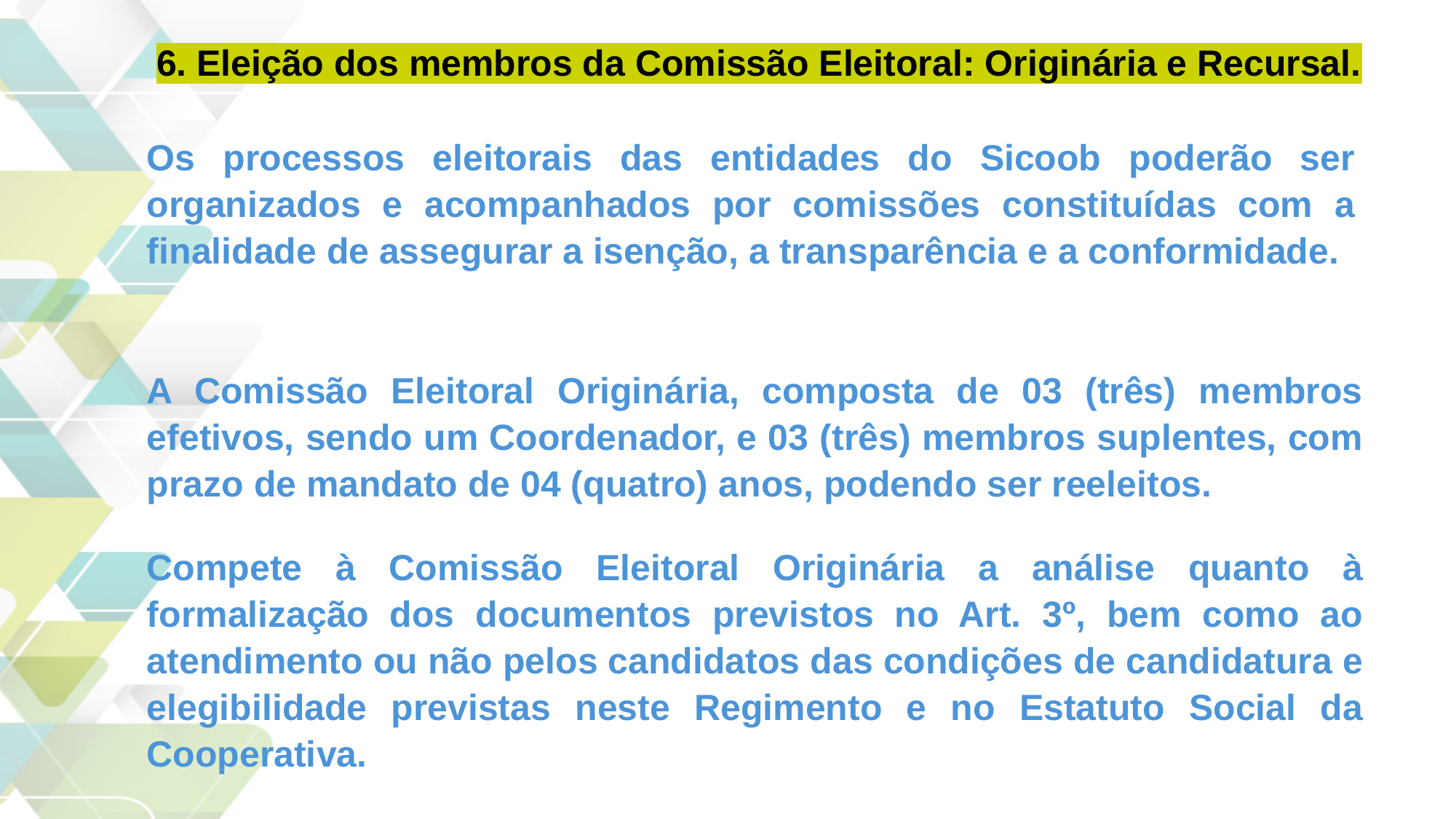

6. Eleição dos membros da Comissão Eleitoral: Originária e Recursal.
Os processos eleitorais das entidades do Sicoob poderão ser organizados e acompanhados por comissões constituídas com a finalidade de assegurar a isenção, a transparência e a conformidade.
A Comissão Eleitoral Originária, composta de 03 (três) membros efetivos, sendo um Coordenador, e 03 (três) membros suplentes, com prazo de mandato de 04 (quatro) anos, podendo ser reeleitos.
Compete à Comissão Eleitoral Originária a análise quanto à formalização dos documentos previstos no Art. 3º, bem como ao atendimento ou não pelos candidatos das condições de candidatura e elegibilidade previstas neste Regimento e no Estatuto Social da Cooperativa.